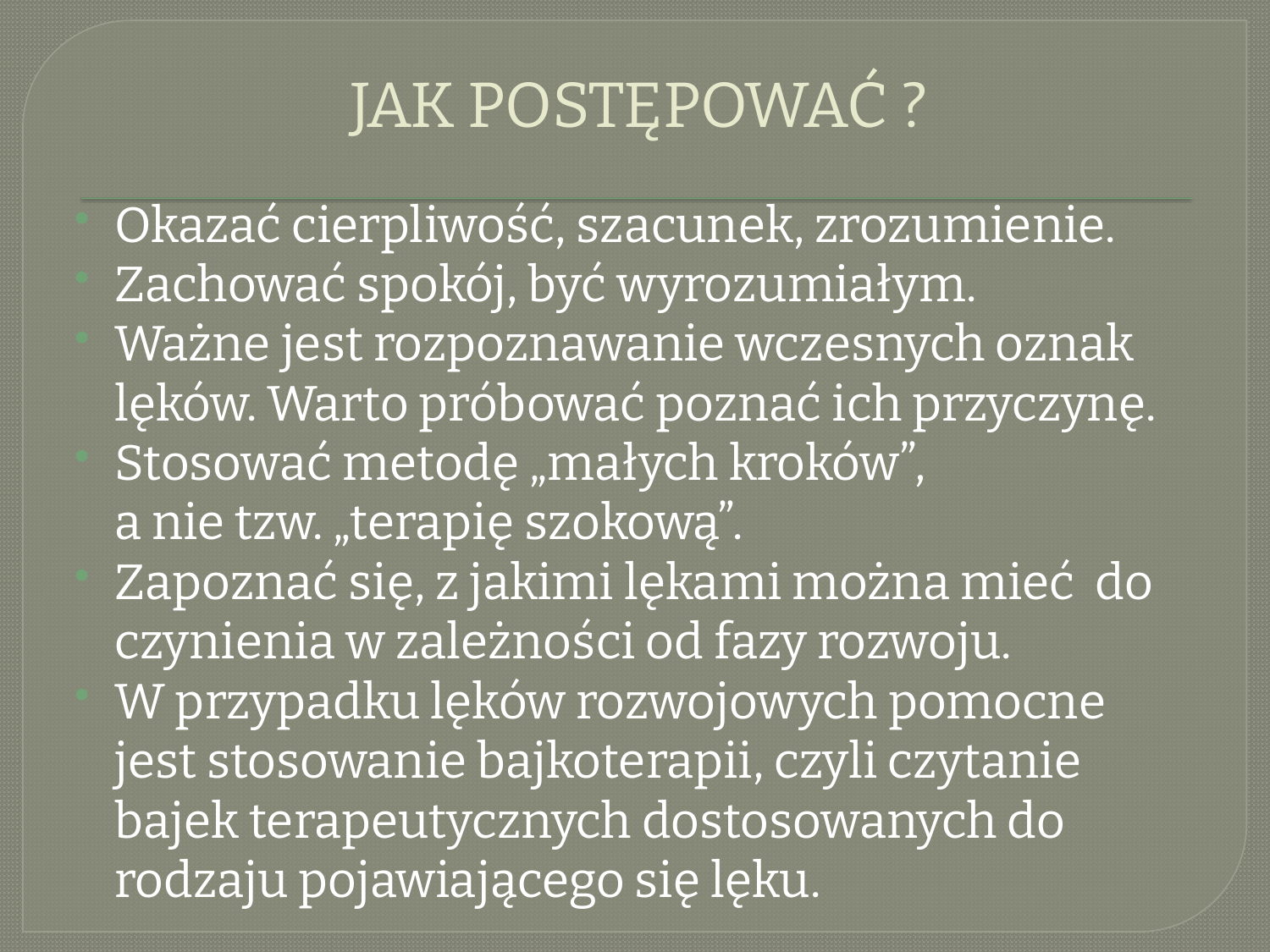

# JAK POSTĘPOWAĆ ?
Okazać cierpliwość, szacunek, zrozumienie.
Zachować spokój, być wyrozumiałym.
Ważne jest rozpoznawanie wczesnych oznak lęków. Warto próbować poznać ich przyczynę.
Stosować metodę „małych kroków”,                         a nie tzw. „terapię szokową”.
Zapoznać się, z jakimi lękami można mieć  do czynienia w zależności od fazy rozwoju.
W przypadku lęków rozwojowych pomocne jest stosowanie bajkoterapii, czyli czytanie bajek terapeutycznych dostosowanych do rodzaju pojawiającego się lęku.